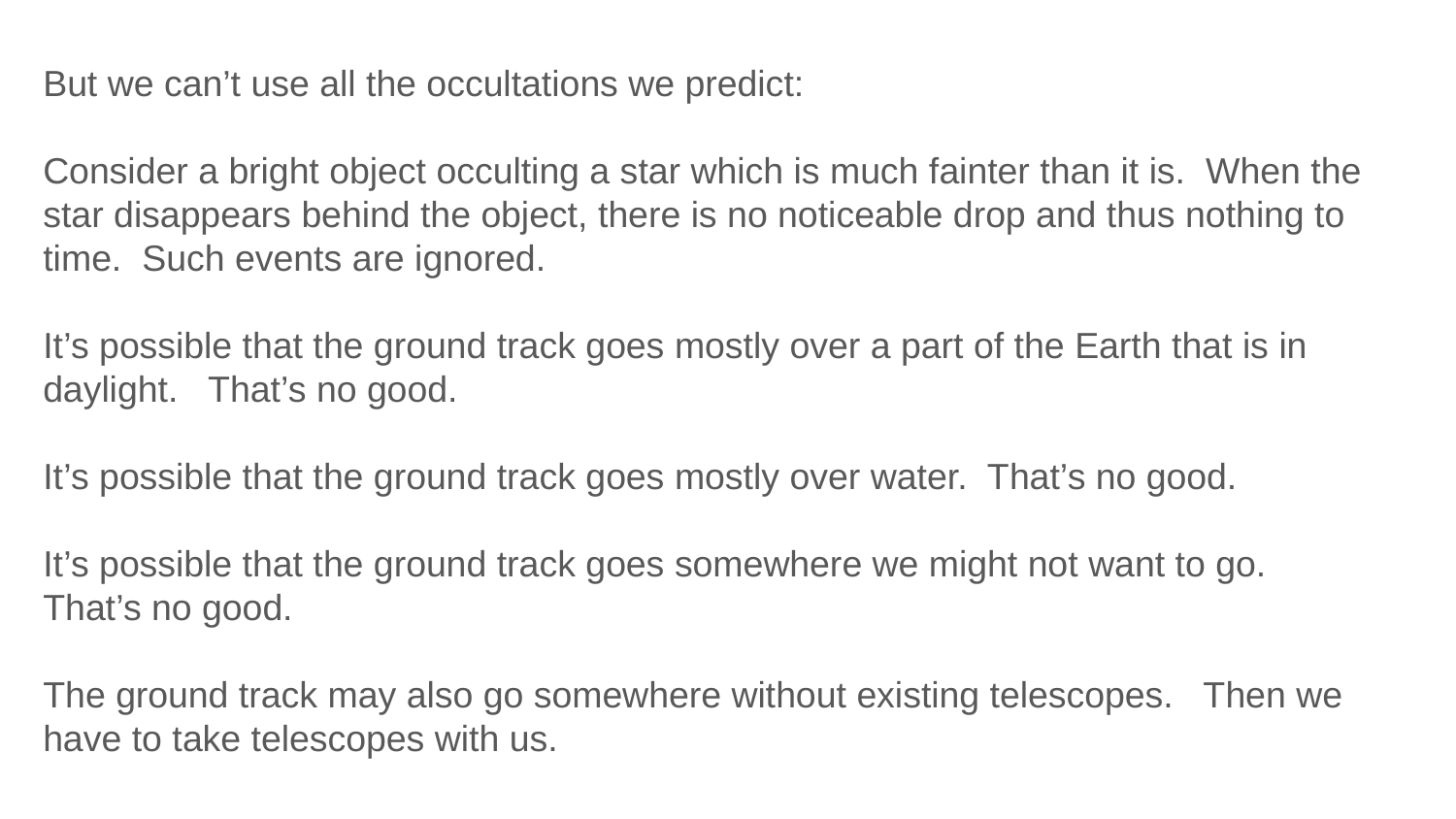

But we can’t use all the occultations we predict:

Consider a bright object occulting a star which is much fainter than it is.  When the star disappears behind the object, there is no noticeable drop and thus nothing to time.  Such events are ignored.

It’s possible that the ground track goes mostly over a part of the Earth that is in daylight.   That’s no good.

It’s possible that the ground track goes mostly over water.  That’s no good.

It’s possible that the ground track goes somewhere we might not want to go.  That’s no good.

The ground track may also go somewhere without existing telescopes.   Then we have to take telescopes with us.